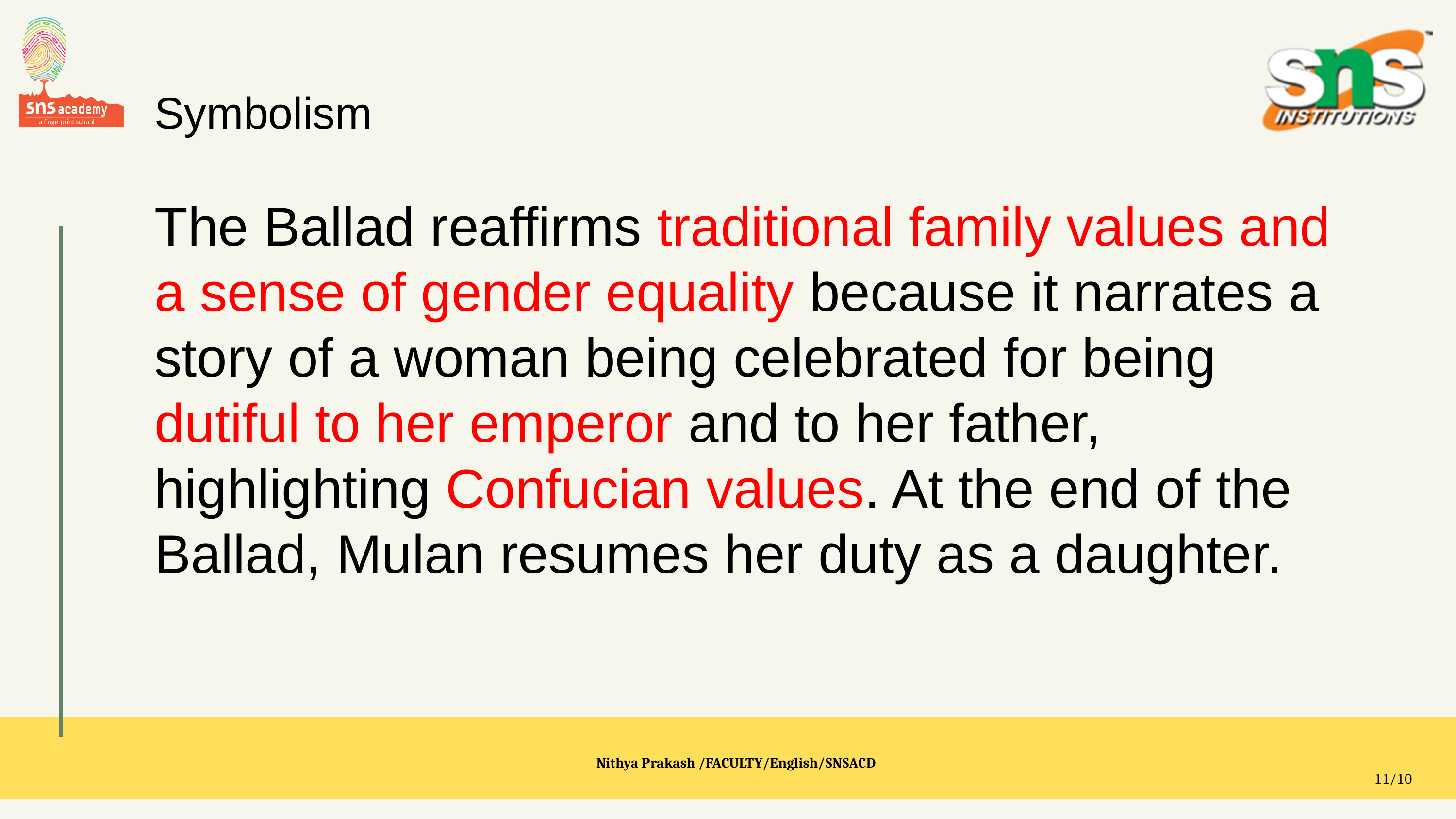

Symbolism

The Ballad reaffirms traditional family values and a sense of gender equality because it narrates a story of a woman being celebrated for being dutiful to her emperor and to her father, highlighting Confucian values. At the end of the Ballad, Mulan resumes her duty as a daughter.

Nithya Prakash /FACULTY/English/SNSACD

11/10